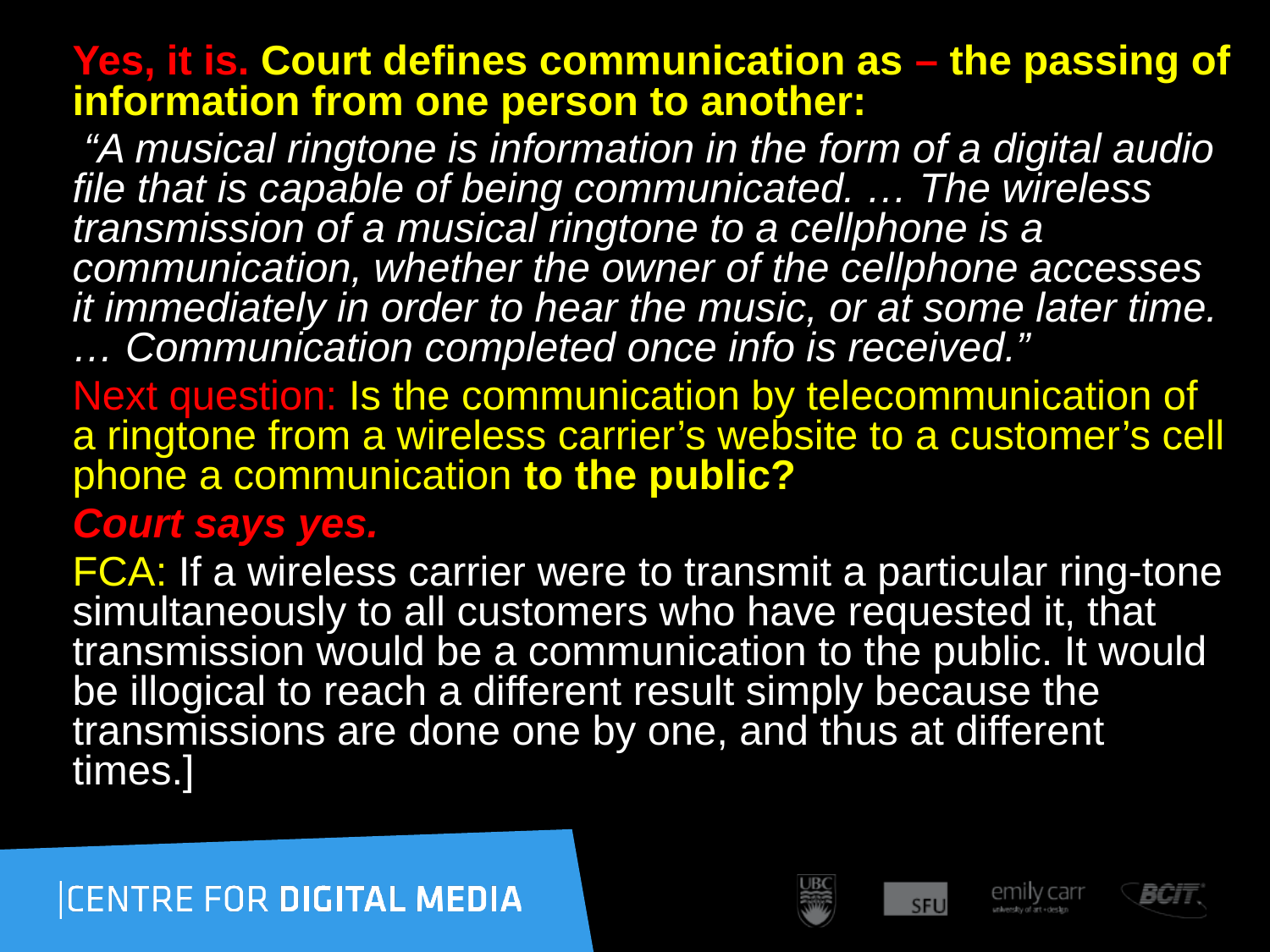

Yes, it is. Court defines communication as – the passing of information from one person to another:
 “A musical ringtone is information in the form of a digital audio file that is capable of being communicated. … The wireless transmission of a musical ringtone to a cellphone is a communication, whether the owner of the cellphone accesses it immediately in order to hear the music, or at some later time. … Communication completed once info is received.”
Next question: Is the communication by telecommunication of a ringtone from a wireless carrier’s website to a customer’s cell phone a communication to the public?
Court says yes.
FCA: If a wireless carrier were to transmit a particular ring-tone simultaneously to all customers who have requested it, that transmission would be a communication to the public. It would be illogical to reach a different result simply because the transmissions are done one by one, and thus at different times.]